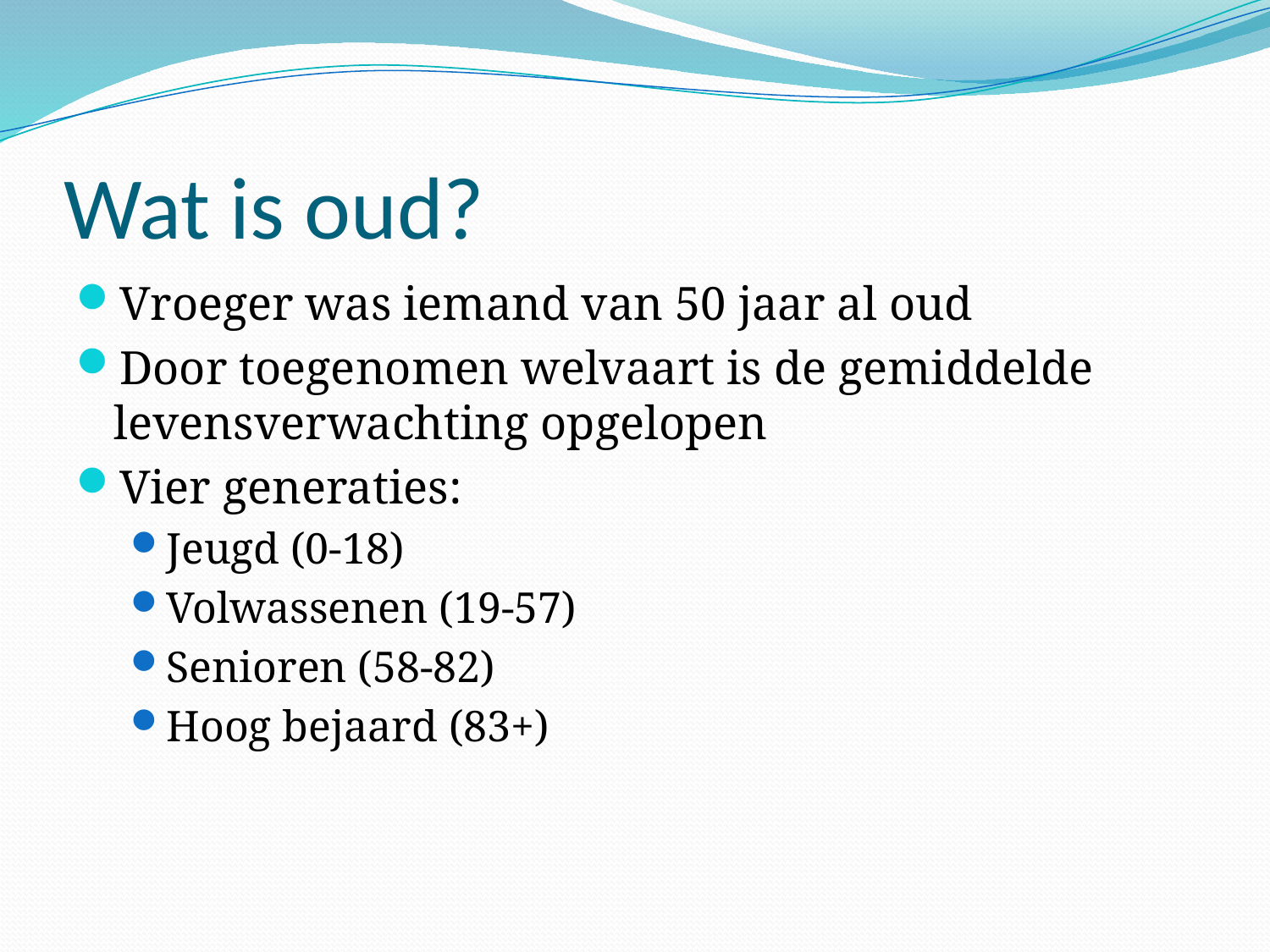

# Wat is oud?
Vroeger was iemand van 50 jaar al oud
Door toegenomen welvaart is de gemiddelde levensverwachting opgelopen
Vier generaties:
Jeugd (0-18)
Volwassenen (19-57)
Senioren (58-82)
Hoog bejaard (83+)